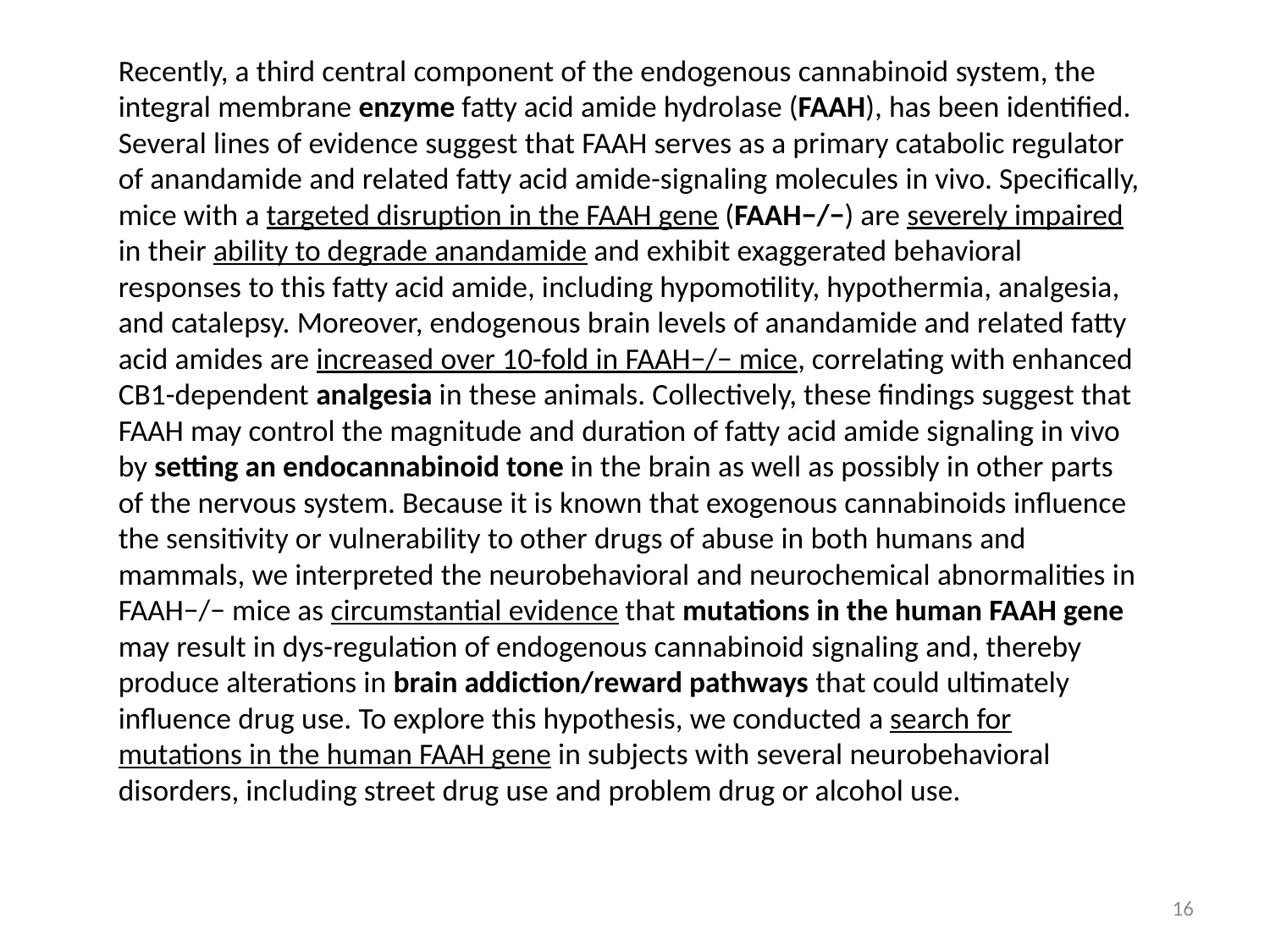

Recently, a third central component of the endogenous cannabinoid system, the integral membrane enzyme fatty acid amide hydrolase (FAAH), has been identified. Several lines of evidence suggest that FAAH serves as a primary catabolic regulator of anandamide and related fatty acid amide-signaling molecules in vivo. Specifically, mice with a targeted disruption in the FAAH gene (FAAH−/−) are severely impaired in their ability to degrade anandamide and exhibit exaggerated behavioral responses to this fatty acid amide, including hypomotility, hypothermia, analgesia, and catalepsy. Moreover, endogenous brain levels of anandamide and related fatty acid amides are increased over 10-fold in FAAH−/− mice, correlating with enhanced CB1-dependent analgesia in these animals. Collectively, these findings suggest that FAAH may control the magnitude and duration of fatty acid amide signaling in vivo by setting an endocannabinoid tone in the brain as well as possibly in other parts of the nervous system. Because it is known that exogenous cannabinoids influence the sensitivity or vulnerability to other drugs of abuse in both humans and mammals, we interpreted the neurobehavioral and neurochemical abnormalities in FAAH−/− mice as circumstantial evidence that mutations in the human FAAH gene may result in dys-regulation of endogenous cannabinoid signaling and, thereby produce alterations in brain addiction/reward pathways that could ultimately influence drug use. To explore this hypothesis, we conducted a search for mutations in the human FAAH gene in subjects with several neurobehavioral disorders, including street drug use and problem drug or alcohol use.
16